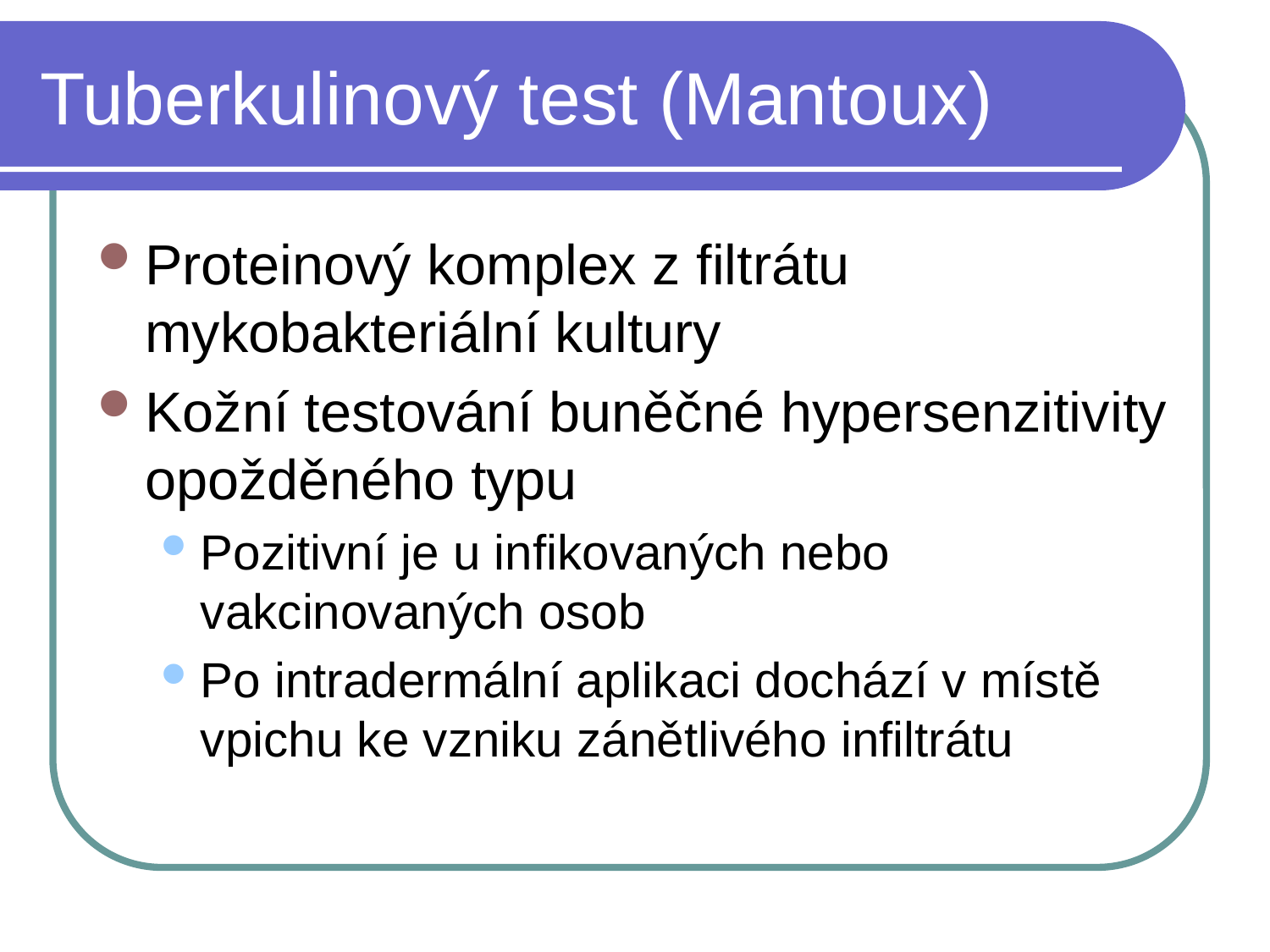

# Tuberkulinový test (Mantoux)
Proteinový komplex z filtrátu mykobakteriální kultury
Kožní testování buněčné hypersenzitivity opožděného typu
Pozitivní je u infikovaných nebo vakcinovaných osob
Po intradermální aplikaci dochází v místě vpichu ke vzniku zánětlivého infiltrátu